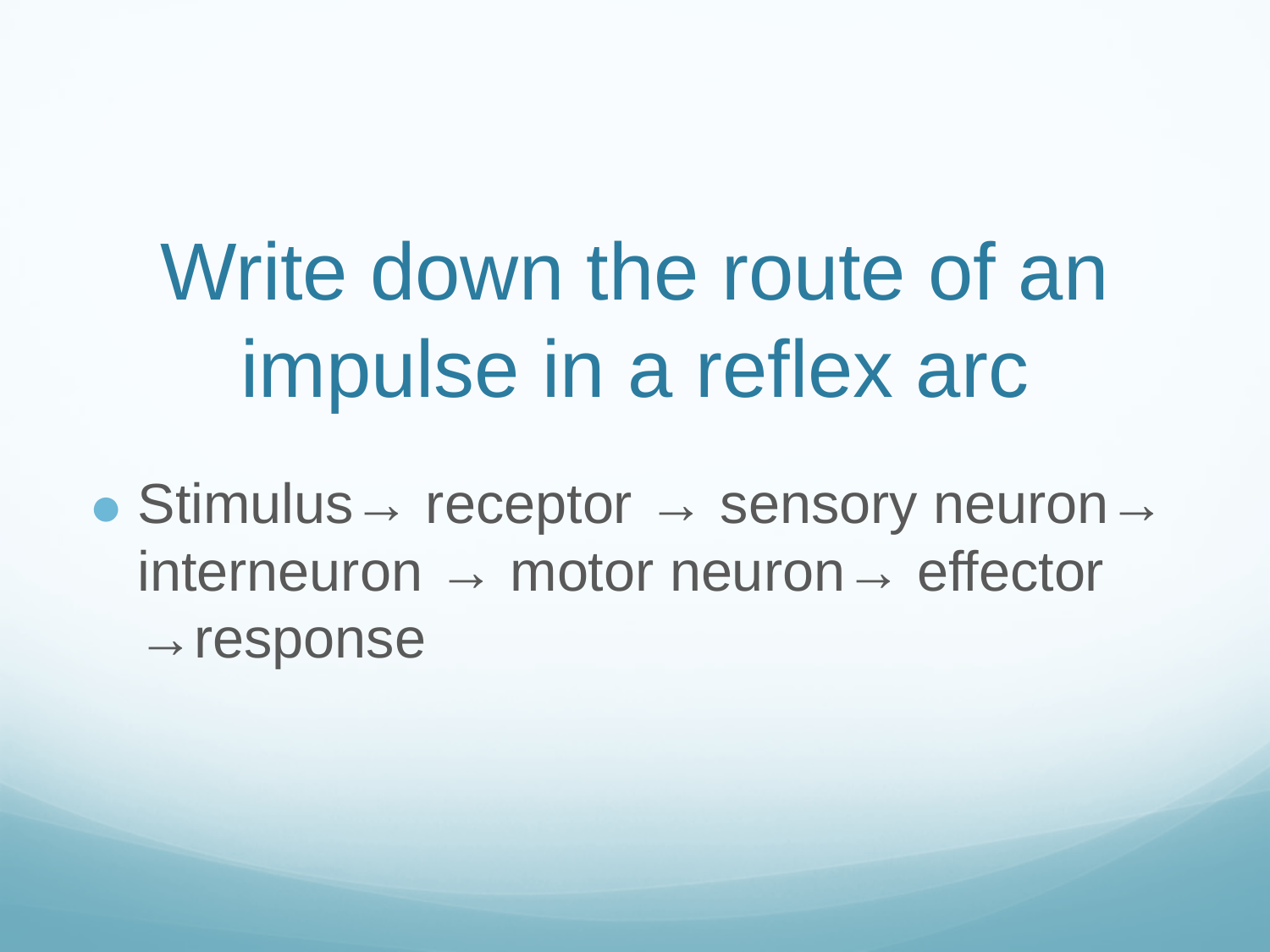

# Write down the route of an impulse in a reflex arc
Stimulus→ receptor → sensory neuron→ interneuron → motor neuron→ effector →response